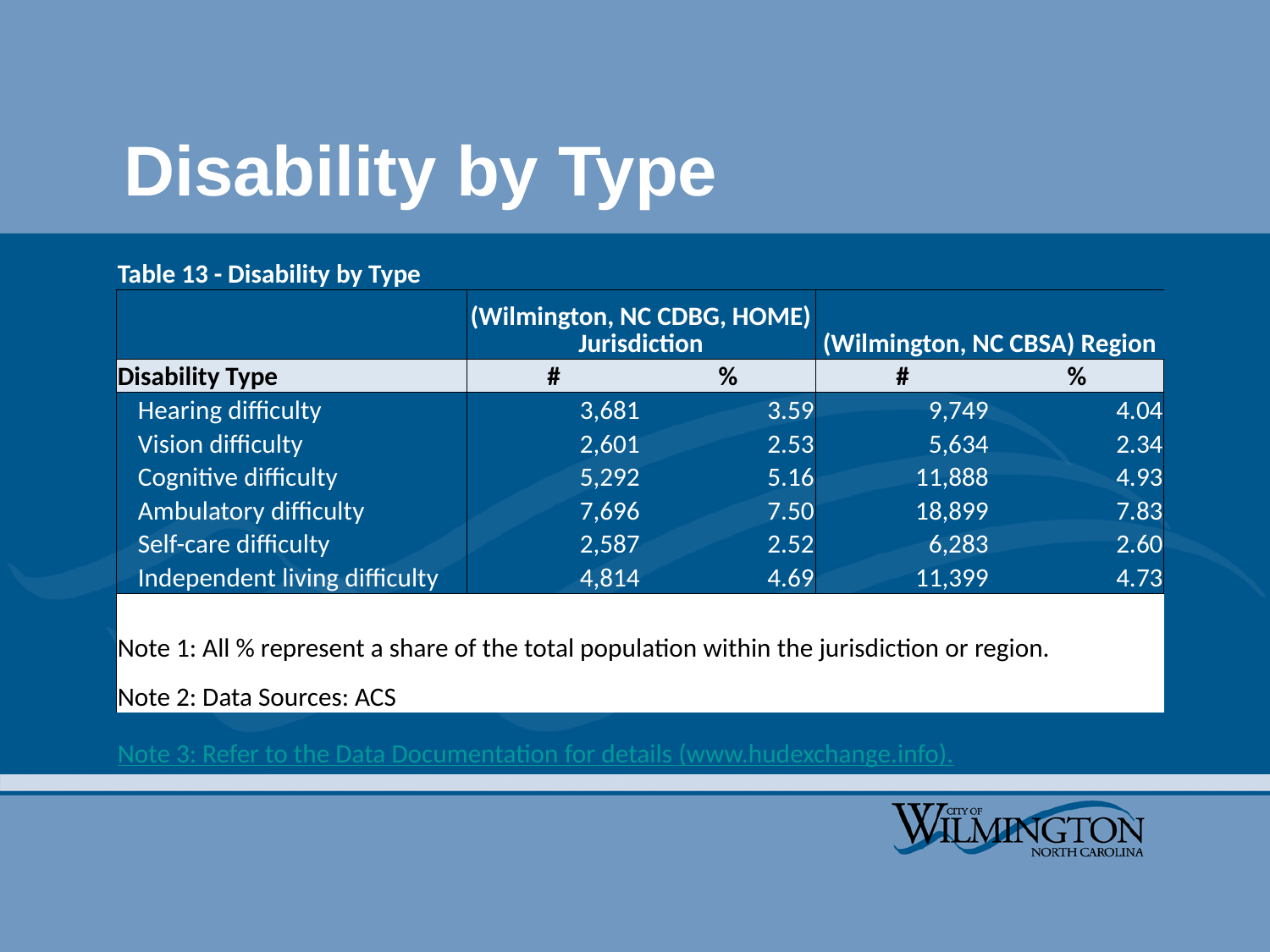

# Disability by Type
| Table 13 - Disability by Type |  |  |  |  |
| --- | --- | --- | --- | --- |
|  | (Wilmington, NC CDBG, HOME) Jurisdiction |  | (Wilmington, NC CBSA) Region |  |
| Disability Type | # | % | # | % |
| Hearing difficulty | 3,681 | 3.59 | 9,749 | 4.04 |
| Vision difficulty | 2,601 | 2.53 | 5,634 | 2.34 |
| Cognitive difficulty | 5,292 | 5.16 | 11,888 | 4.93 |
| Ambulatory difficulty | 7,696 | 7.50 | 18,899 | 7.83 |
| Self-care difficulty | 2,587 | 2.52 | 6,283 | 2.60 |
| Independent living difficulty | 4,814 | 4.69 | 11,399 | 4.73 |
| Note 1: All % represent a share of the total population within the jurisdiction or region. |  |  |  |  |
| Note 2: Data Sources: ACS |  |  |  |  |
| Note 3: Refer to the Data Documentation for details (www.hudexchange.info). |  |  |  |  |